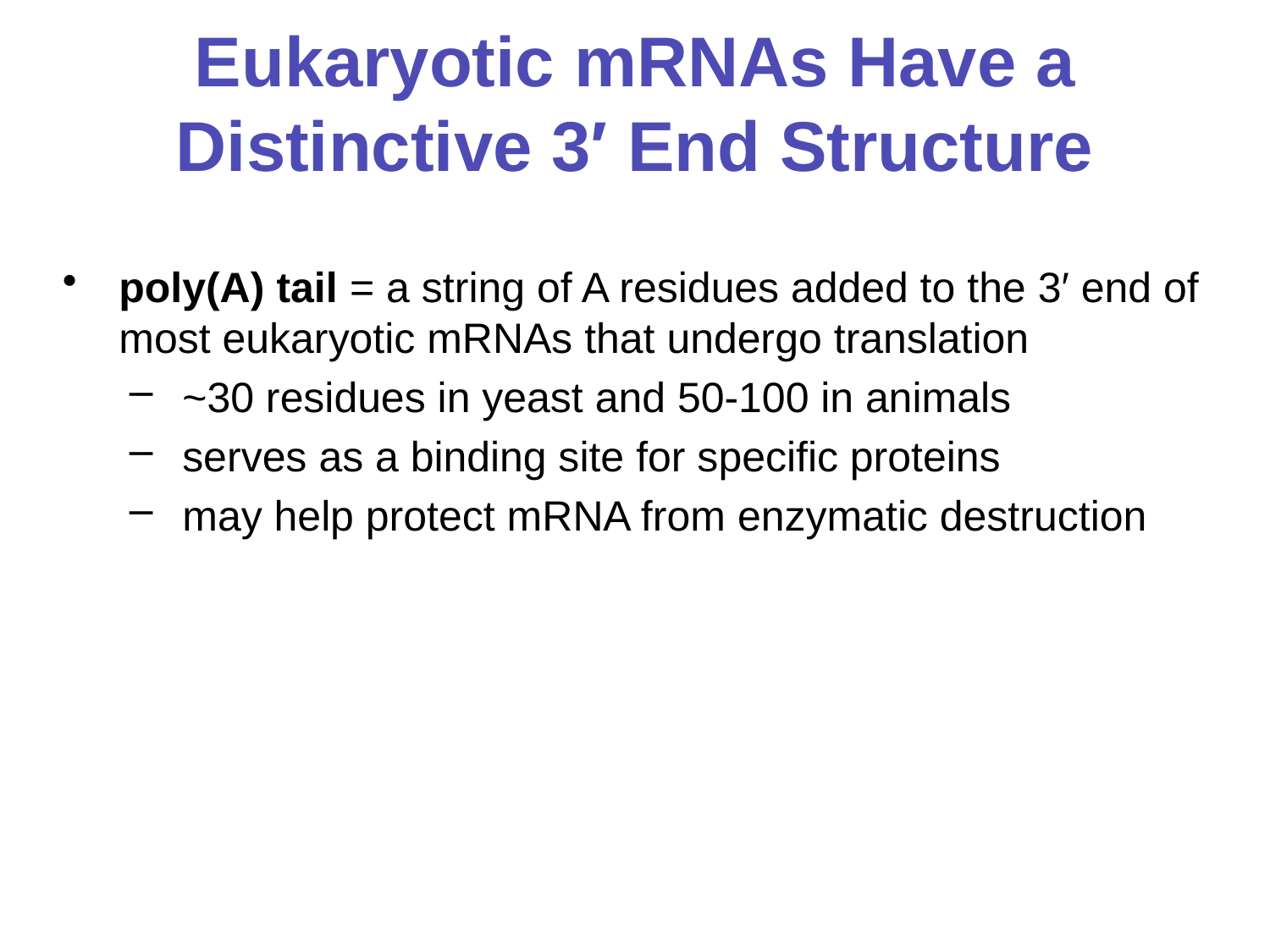

# Eukaryotic mRNAs Have a Distinctive 3′ End Structure
poly(A) tail = a string of A residues added to the 3′ end of most eukaryotic mRNAs that undergo translation
~30 residues in yeast and 50-100 in animals
serves as a binding site for specific proteins
may help protect mRNA from enzymatic destruction